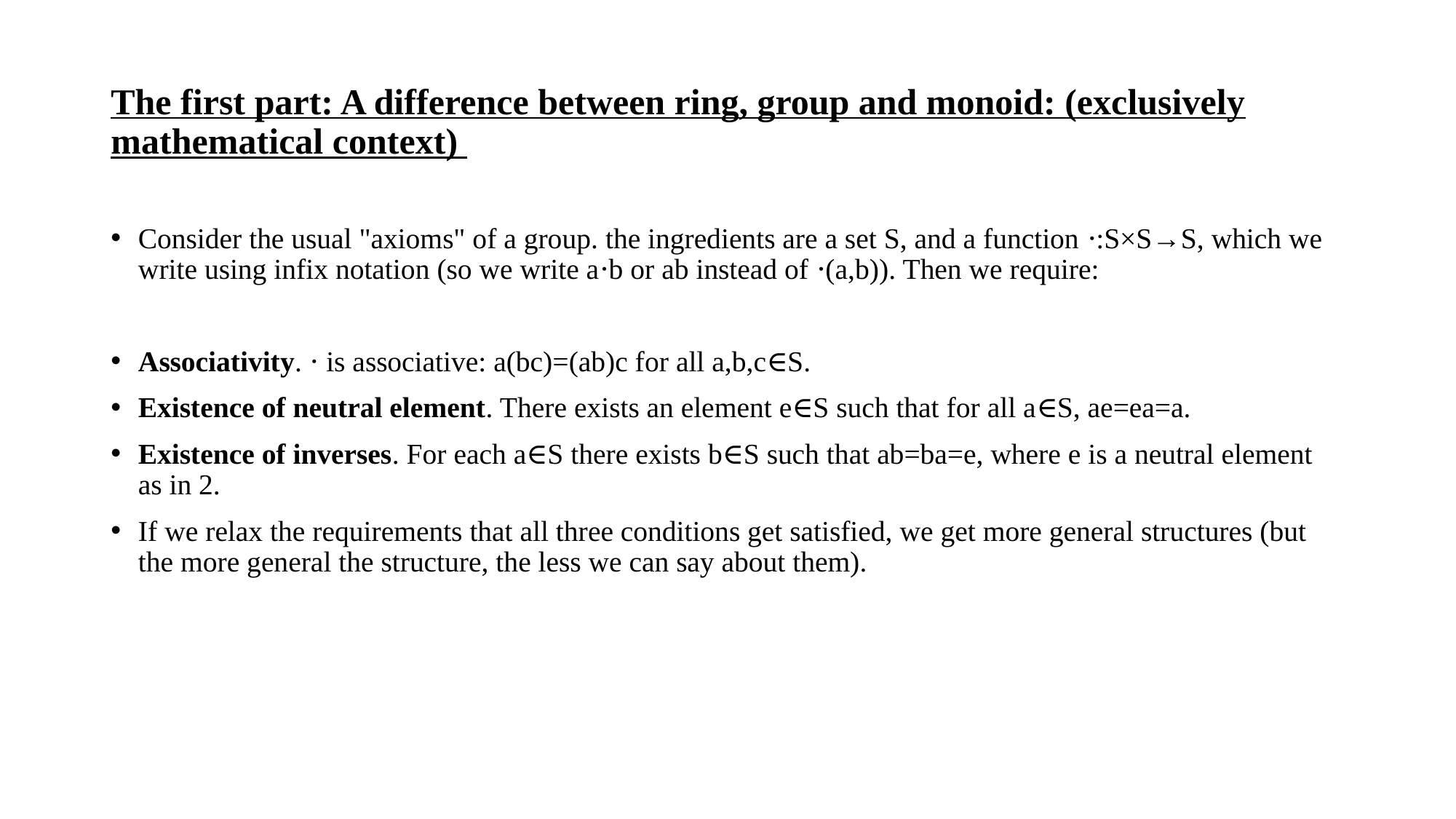

# The first part: A difference between ring, group and monoid: (exclusively mathematical context)
Consider the usual "axioms" of a group. the ingredients are a set S, and a function ⋅:S×S→S, which we write using infix notation (so we write a⋅b or ab instead of ⋅(a,b)). Then we require:

Associativity. ⋅ is associative: a(bc)=(ab)c for all a,b,c∈S.
Existence of neutral element. There exists an element e∈S such that for all a∈S, ae=ea=a.
Existence of inverses. For each a∈S there exists b∈S such that ab=ba=e, where e is a neutral element as in 2.
If we relax the requirements that all three conditions get satisfied, we get more general structures (but the more general the structure, the less we can say about them).